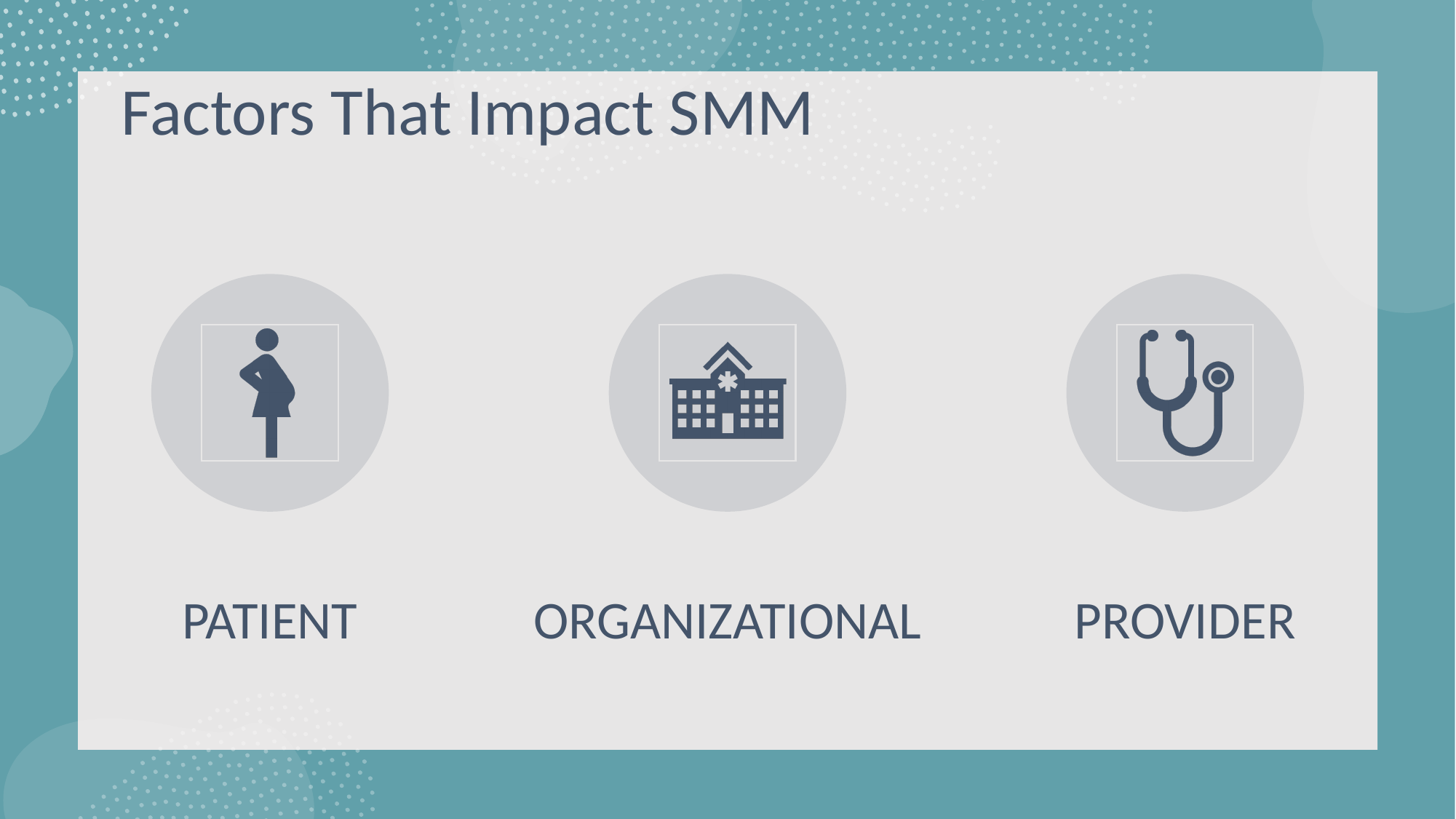

Factors That Impact SMM

Patient
Organizational
Provider